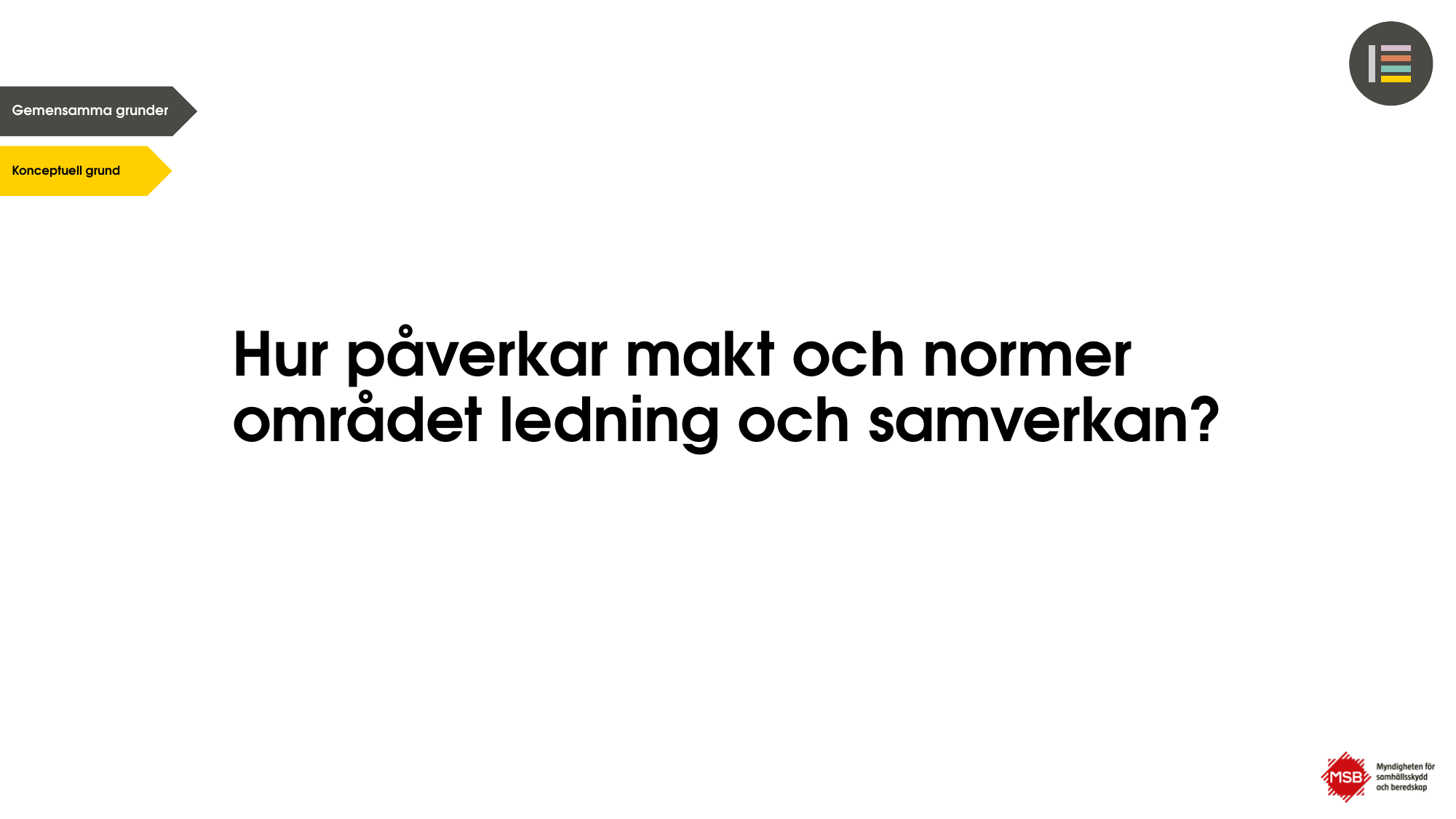

# Hur påverkar makt och normer området ledning och samverkan?